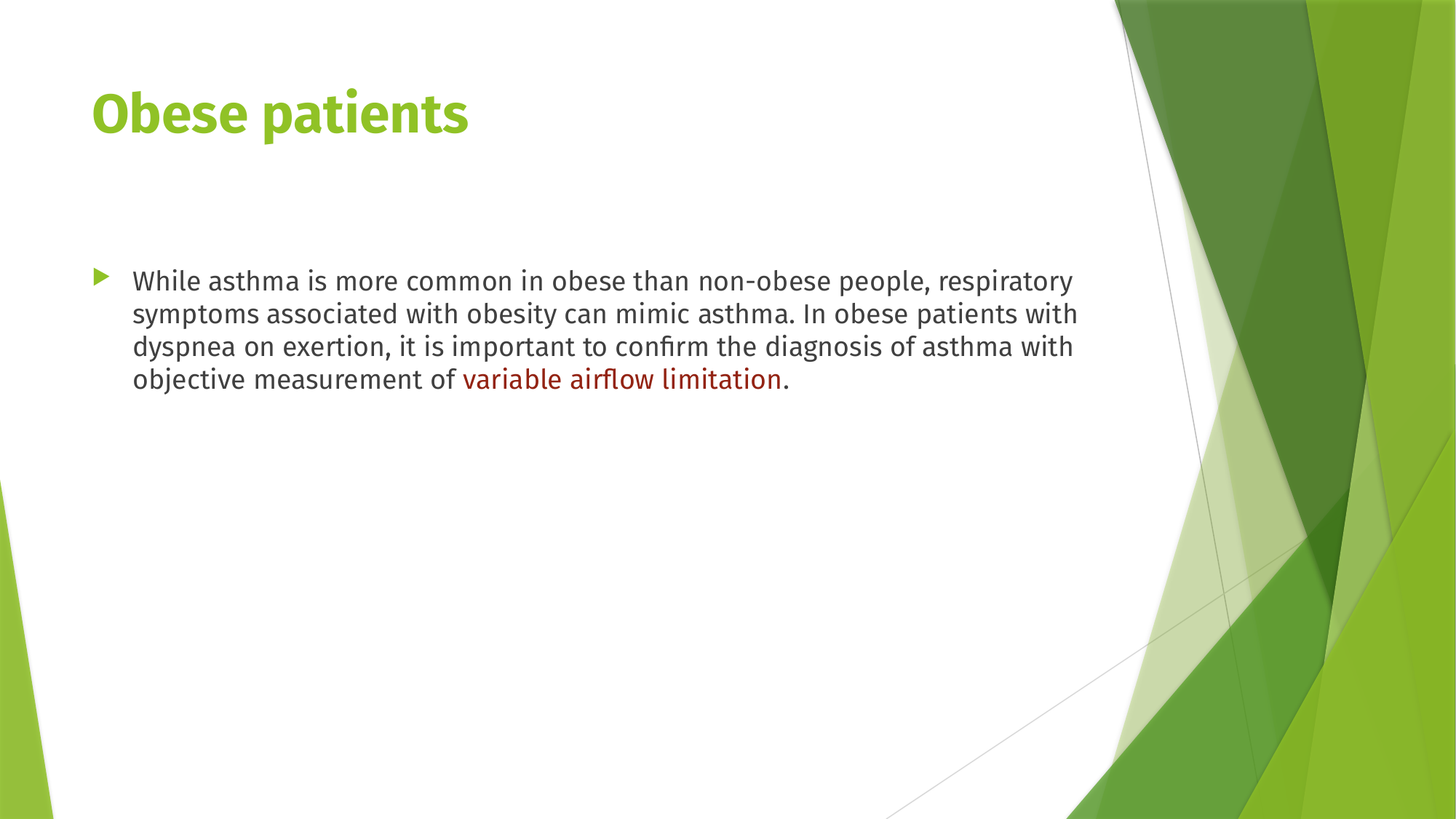

# Obese patients
While asthma is more common in obese than non-obese people, respiratory symptoms associated with obesity can mimic asthma. In obese patients with dyspnea on exertion, it is important to confirm the diagnosis of asthma with objective measurement of variable airflow limitation.